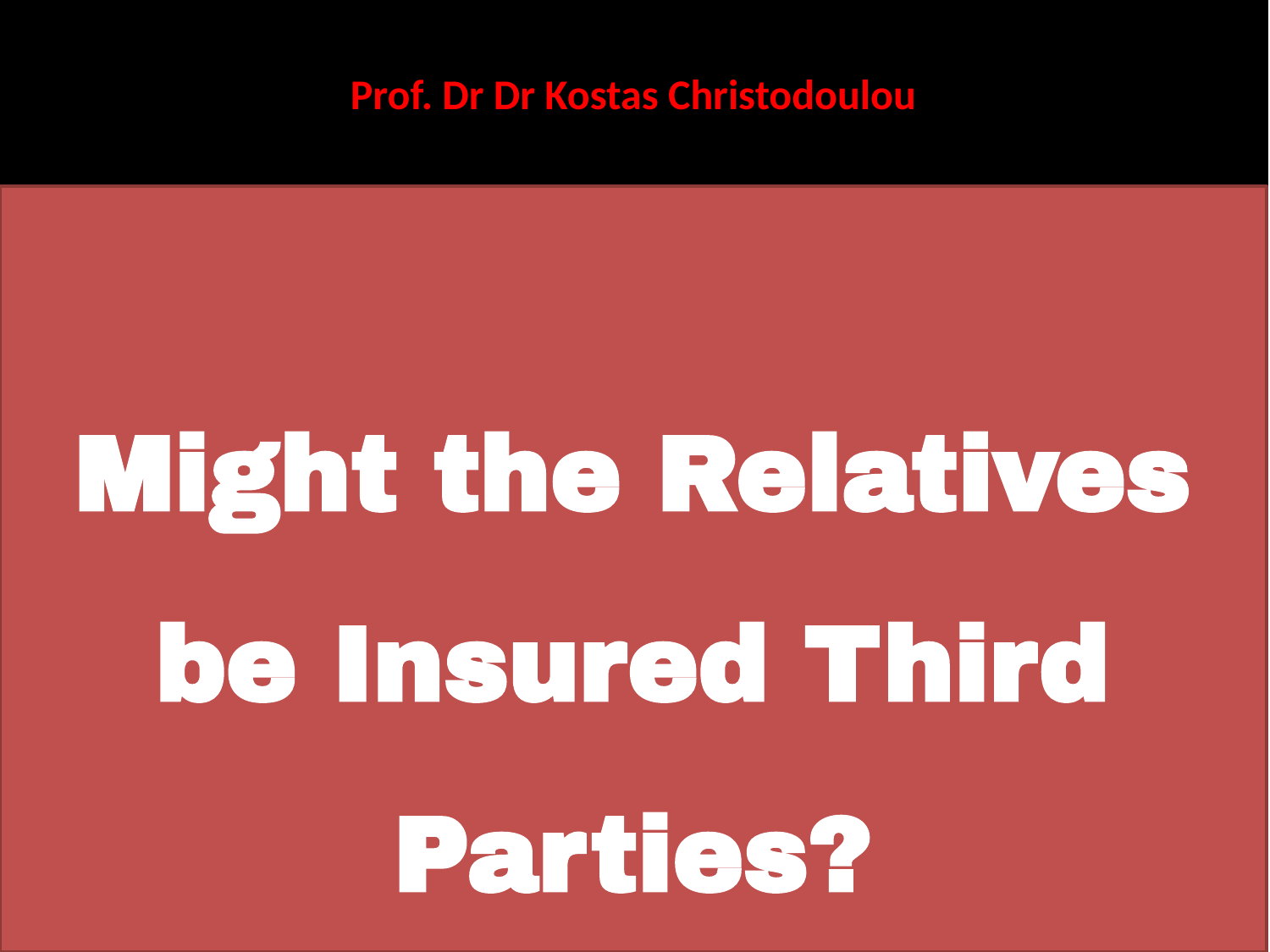

# Prof. Dr Dr Kostas Christodoulou

Might the Relatives be Insured Third Parties?